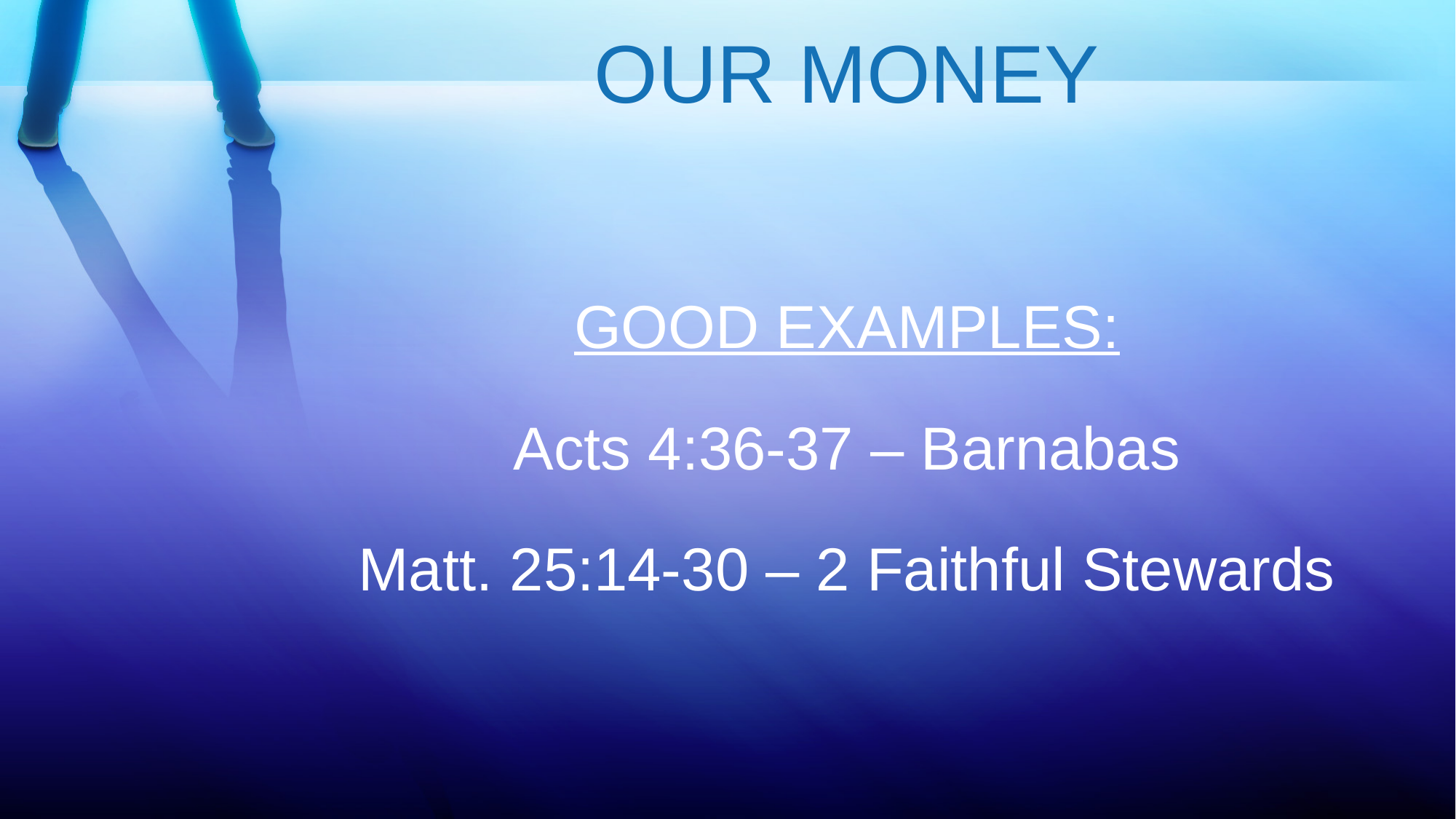

OUR MONEY
GOOD EXAMPLES:
Acts 4:36-37 – Barnabas
Matt. 25:14-30 – 2 Faithful Stewards